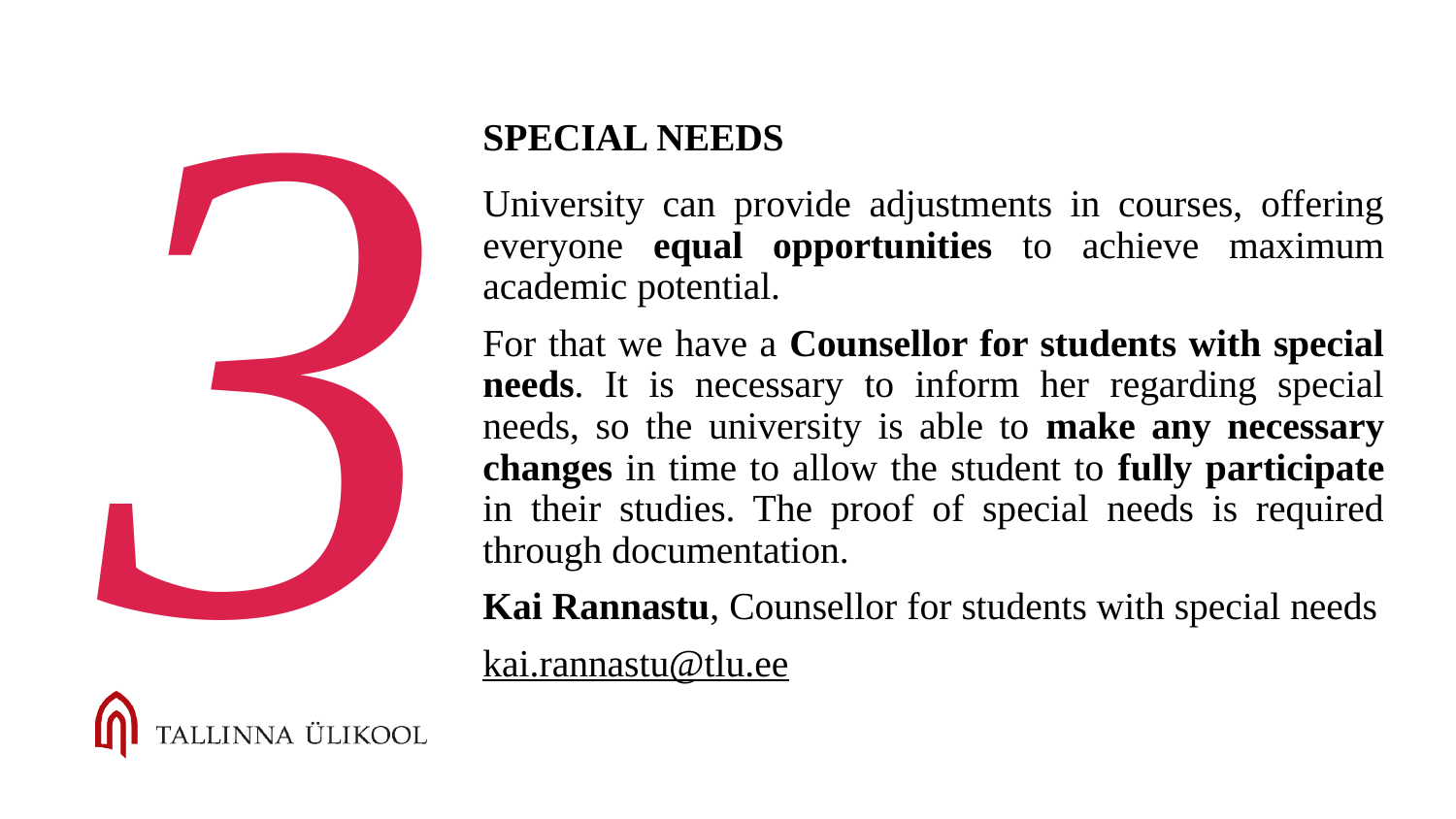

3
SPECIAL NEEDS
University can provide adjustments in courses, offering everyone equal opportunities to achieve maximum academic potential.
For that we have a Counsellor for students with special needs. It is necessary to inform her regarding special needs, so the university is able to make any necessary changes in time to allow the student to fully participate in their studies. The proof of special needs is required through documentation.
Kai Rannastu, Counsellor for students with special needs
kai.rannastu@tlu.ee